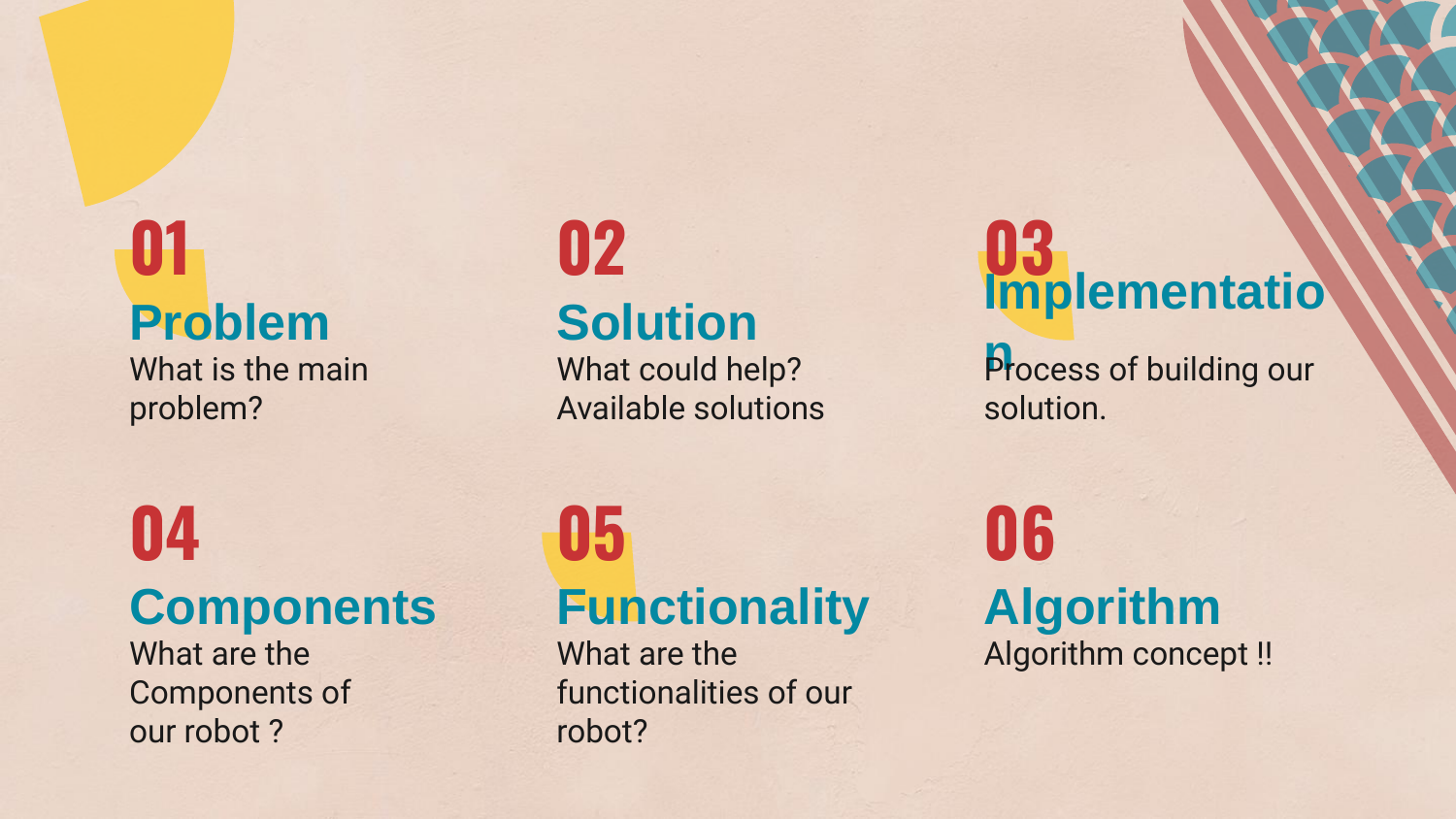

01
02
03
# Problem
Solution
Implementation
What is the main problem?
What could help? Available solutions
Process of building our solution.

04
05
06
Components
Functionality
Algorithm
What are the Components of
our robot ?
What are the functionalities of our robot?

Algorithm concept !!